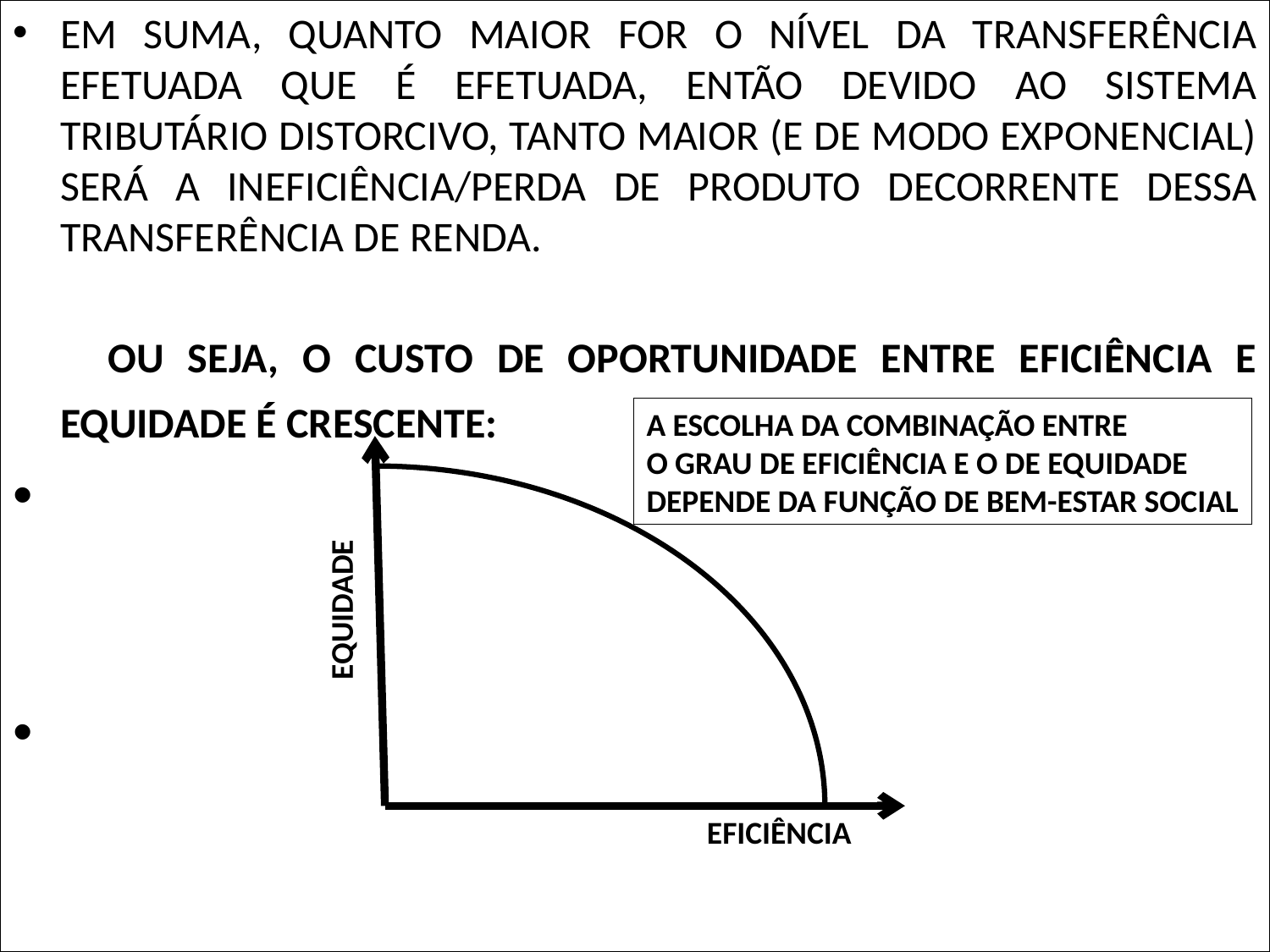

EM SUMA, QUANTO MAIOR FOR O NÍVEL DA TRANSFERÊNCIA EFETUADA QUE É EFETUADA, ENTÃO DEVIDO AO SISTEMA TRIBUTÁRIO DISTORCIVO, TANTO MAIOR (E DE MODO EXPONENCIAL) SERÁ A INEFICIÊNCIA/PERDA DE PRODUTO DECORRENTE DESSA TRANSFERÊNCIA DE RENDA.

    OU SEJA, O CUSTO DE OPORTUNIDADE ENTRE EFICIÊNCIA E EQUIDADE É CRESCENTE:

A ESCOLHA DA COMBINAÇÃO ENTRE
O GRAU DE EFICIÊNCIA E O DE EQUIDADE
DEPENDE DA FUNÇÃO DE BEM-ESTAR SOCIAL

EQUIDADE
EFICIÊNCIA